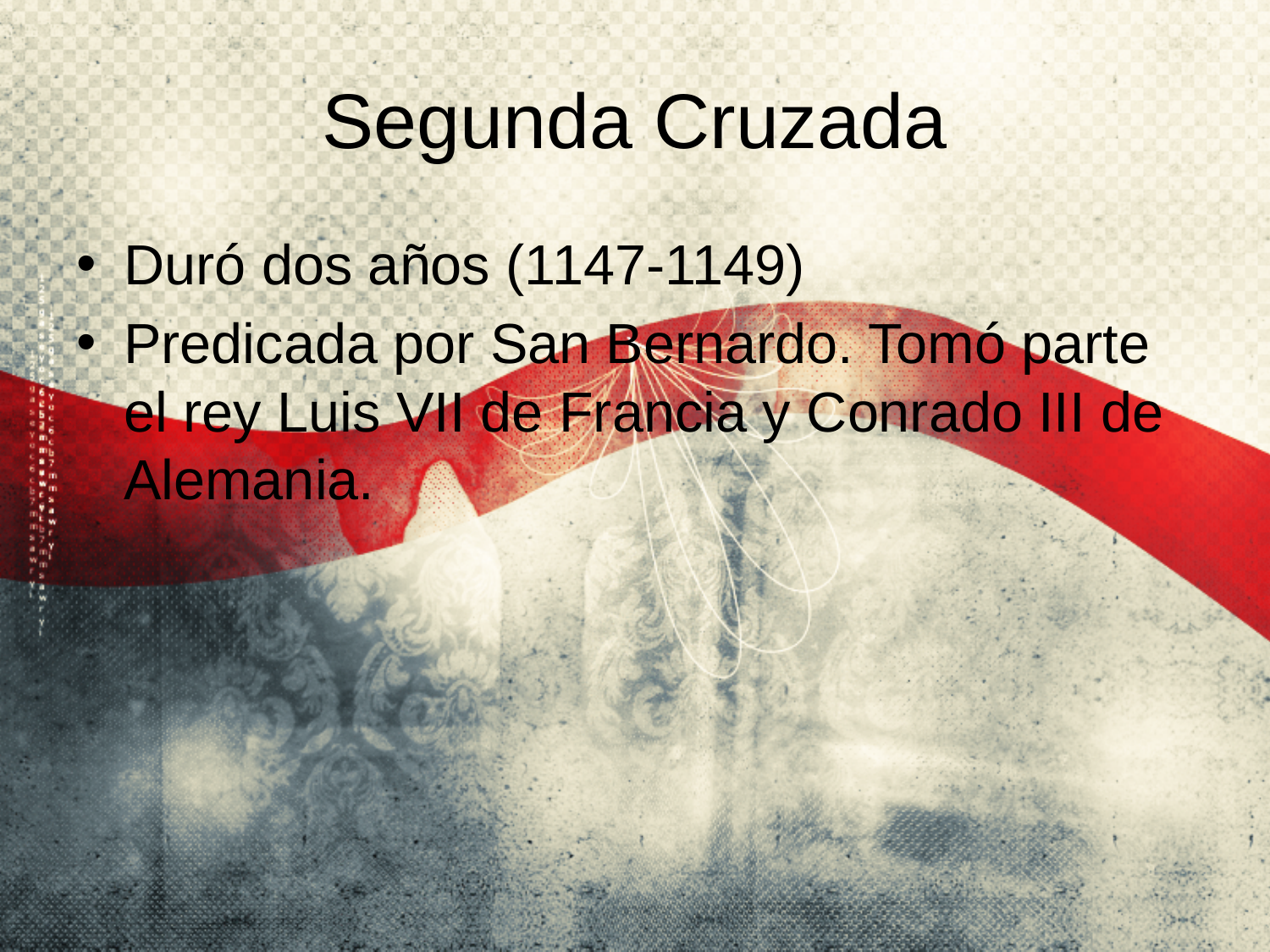

# Segunda Cruzada
Duró dos años (1147-1149)
Predicada por San Bernardo. Tomó parte el rey Luis VII de Francia y Conrado III de Alemania.